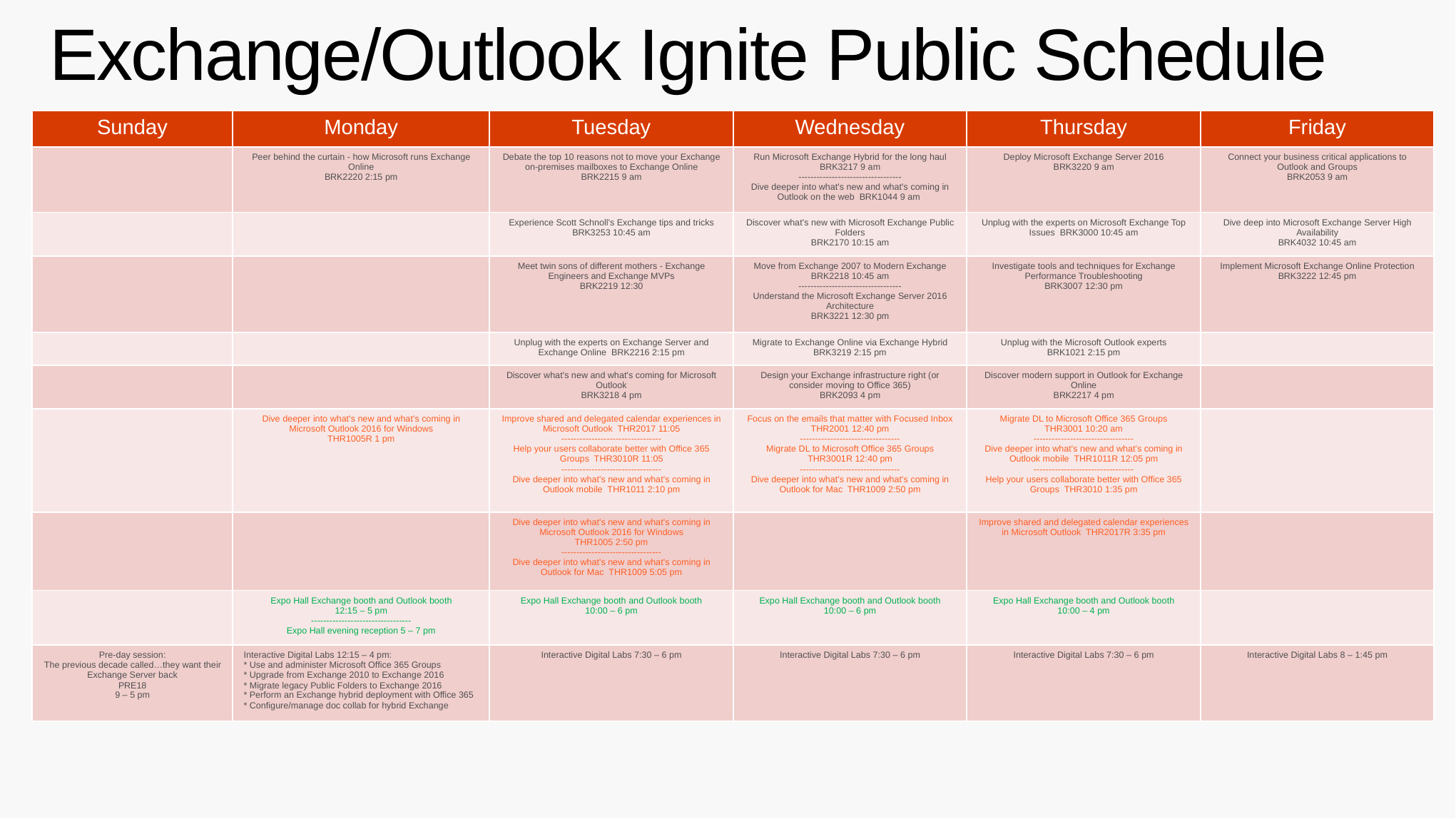

# Exchange/Outlook Ignite Public Schedule
| Sunday | Monday | Tuesday | Wednesday | Thursday | Friday |
| --- | --- | --- | --- | --- | --- |
|  | Peer behind the curtain - how Microsoft runs Exchange Online BRK2220 2:15 pm | Debate the top 10 reasons not to move your Exchange on-premises mailboxes to Exchange Online BRK2215 9 am | Run Microsoft Exchange Hybrid for the long haul BRK3217 9 am ---------------------------------- Dive deeper into what's new and what's coming in Outlook on the web BRK1044 9 am | Deploy Microsoft Exchange Server 2016 BRK3220 9 am | Connect your business critical applications to Outlook and Groups BRK2053 9 am |
|  |  | Experience Scott Schnoll's Exchange tips and tricks BRK3253 10:45 am | Discover what's new with Microsoft Exchange Public Folders BRK2170 10:15 am | Unplug with the experts on Microsoft Exchange Top Issues BRK3000 10:45 am | Dive deep into Microsoft Exchange Server High Availability BRK4032 10:45 am |
|  |  | Meet twin sons of different mothers - Exchange Engineers and Exchange MVPs BRK2219 12:30 | Move from Exchange 2007 to Modern Exchange BRK2218 10:45 am ---------------------------------- Understand the Microsoft Exchange Server 2016 Architecture BRK3221 12:30 pm | Investigate tools and techniques for Exchange Performance Troubleshooting BRK3007 12:30 pm | Implement Microsoft Exchange Online Protection BRK3222 12:45 pm |
|  |  | Unplug with the experts on Exchange Server and Exchange Online BRK2216 2:15 pm | Migrate to Exchange Online via Exchange Hybrid BRK3219 2:15 pm | Unplug with the Microsoft Outlook experts BRK1021 2:15 pm |  |
|  |  | Discover what's new and what's coming for Microsoft Outlook BRK3218 4 pm | Design your Exchange infrastructure right (or consider moving to Office 365) BRK2093 4 pm | Discover modern support in Outlook for Exchange Online BRK2217 4 pm |  |
|  | Dive deeper into what's new and what's coming in Microsoft Outlook 2016 for Windows THR1005R 1 pm | Improve shared and delegated calendar experiences in Microsoft Outlook THR2017 11:05 --------------------------------- Help your users collaborate better with Office 365 Groups THR3010R 11:05 --------------------------------- Dive deeper into what's new and what's coming in Outlook mobile THR1011 2:10 pm | Focus on the emails that matter with Focused Inbox THR2001 12:40 pm --------------------------------- Migrate DL to Microsoft Office 365 Groups THR3001R 12:40 pm --------------------------------- Dive deeper into what's new and what's coming in Outlook for Mac THR1009 2:50 pm | Migrate DL to Microsoft Office 365 Groups THR3001 10:20 am --------------------------------- Dive deeper into what's new and what's coming in Outlook mobile THR1011R 12:05 pm --------------------------------- Help your users collaborate better with Office 365 Groups THR3010 1:35 pm |  |
|  |  | Dive deeper into what's new and what's coming in Microsoft Outlook 2016 for Windows THR1005 2:50 pm --------------------------------- Dive deeper into what's new and what's coming in Outlook for Mac THR1009 5:05 pm |  | Improve shared and delegated calendar experiences in Microsoft Outlook THR2017R 3:35 pm |  |
|  | Expo Hall Exchange booth and Outlook booth 12:15 – 5 pm --------------------------------- Expo Hall evening reception 5 – 7 pm | Expo Hall Exchange booth and Outlook booth 10:00 – 6 pm | Expo Hall Exchange booth and Outlook booth 10:00 – 6 pm | Expo Hall Exchange booth and Outlook booth 10:00 – 4 pm |  |
| Pre-day session: The previous decade called…they want their Exchange Server back PRE18 9 – 5 pm | Interactive Digital Labs 12:15 – 4 pm: \* Use and administer Microsoft Office 365 Groups \* Upgrade from Exchange 2010 to Exchange 2016 \* Migrate legacy Public Folders to Exchange 2016 \* Perform an Exchange hybrid deployment with Office 365 \* Configure/manage doc collab for hybrid Exchange | Interactive Digital Labs 7:30 – 6 pm | Interactive Digital Labs 7:30 – 6 pm | Interactive Digital Labs 7:30 – 6 pm | Interactive Digital Labs 8 – 1:45 pm |